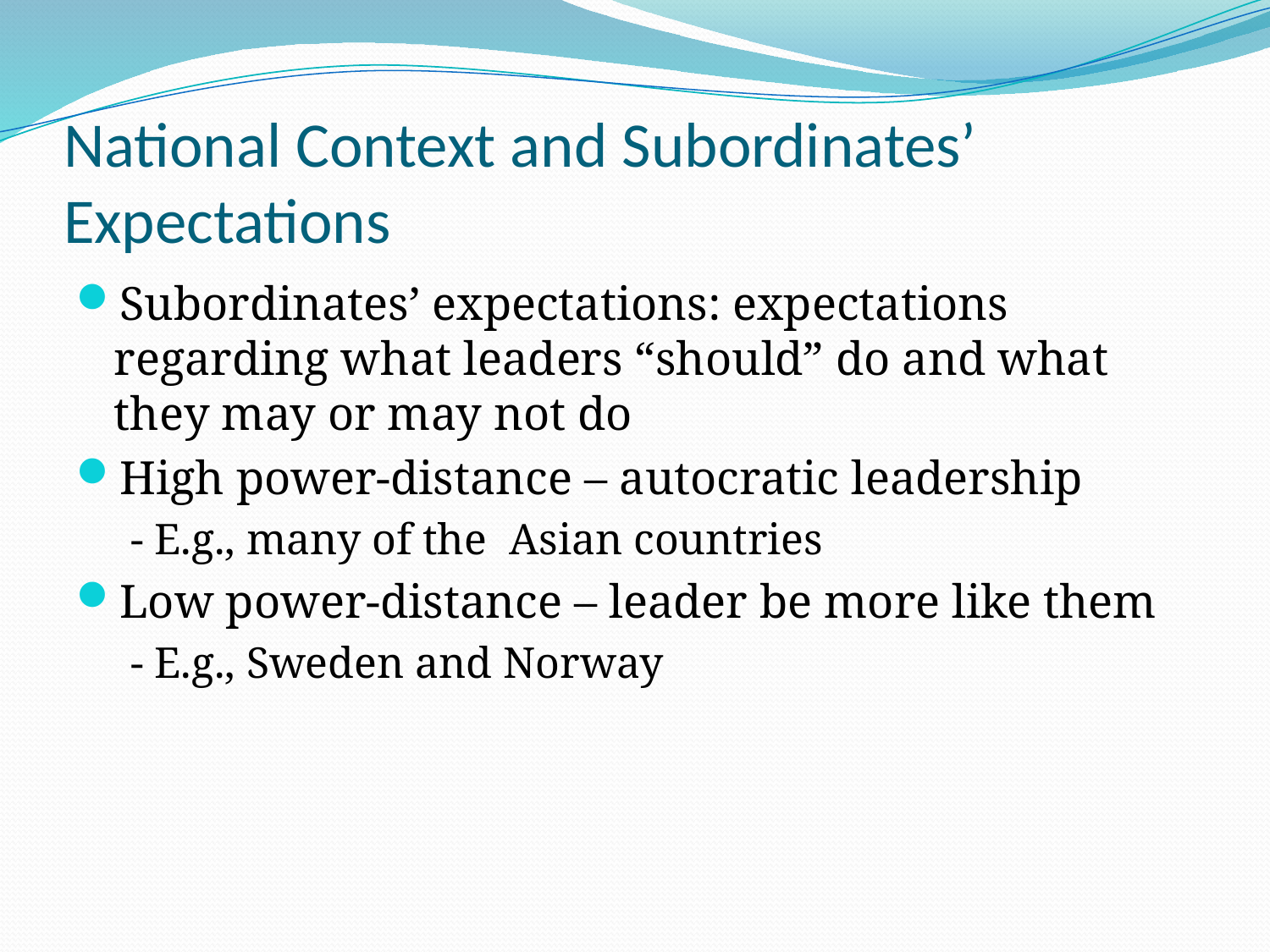

# National Context and Subordinates’ Expectations
Subordinates’ expectations: expectations regarding what leaders “should” do and what they may or may not do
High power-distance – autocratic leadership
- E.g., many of the  Asian countries
Low power-distance – leader be more like them
- E.g., Sweden and Norway